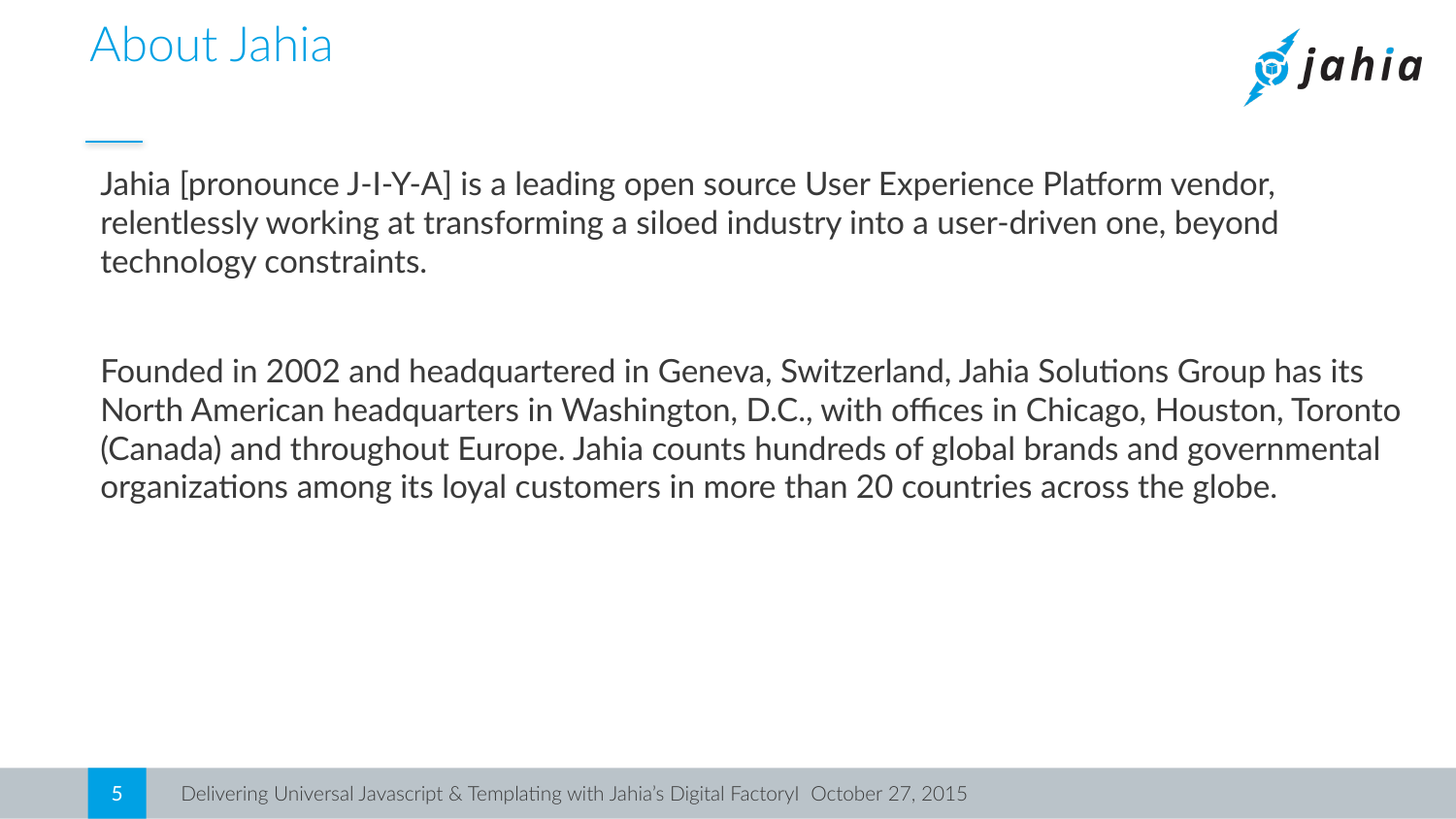

# About Jahia
Jahia [pronounce J-I-Y-A] is a leading open source User Experience Platform vendor, relentlessly working at transforming a siloed industry into a user-driven one, beyond technology constraints.

Founded in 2002 and headquartered in Geneva, Switzerland, Jahia Solutions Group has its North American headquarters in Washington, D.C., with offices in Chicago, Houston, Toronto (Canada) and throughout Europe. Jahia counts hundreds of global brands and governmental organizations among its loyal customers in more than 20 countries across the globe.